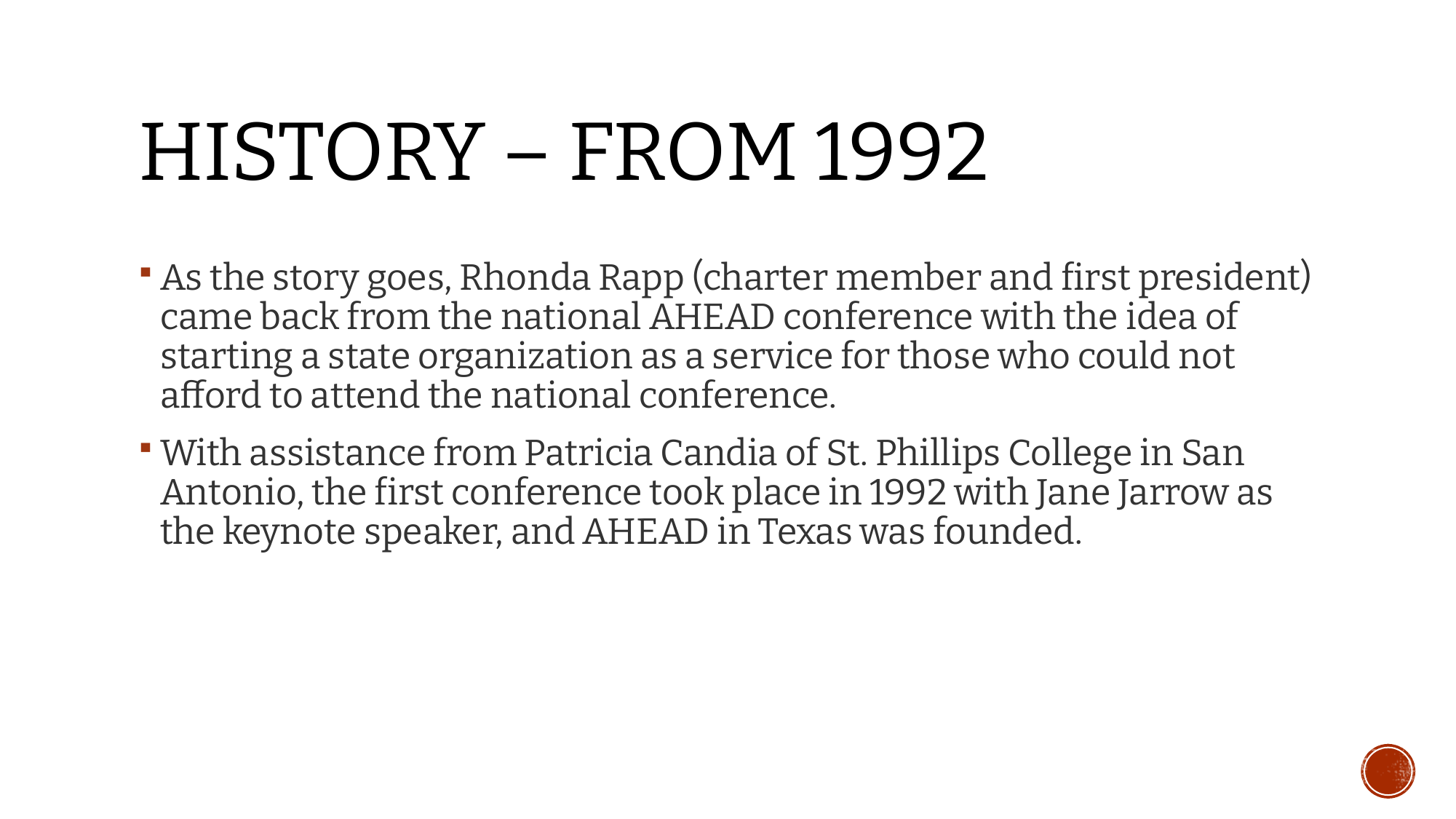

# History – from 1992
As the story goes, Rhonda Rapp (charter member and first president) came back from the national AHEAD conference with the idea of starting a state organization as a service for those who could not afford to attend the national conference.
With assistance from Patricia Candia of St. Phillips College in San Antonio, the first conference took place in 1992 with Jane Jarrow as the keynote speaker, and AHEAD in Texas was founded.